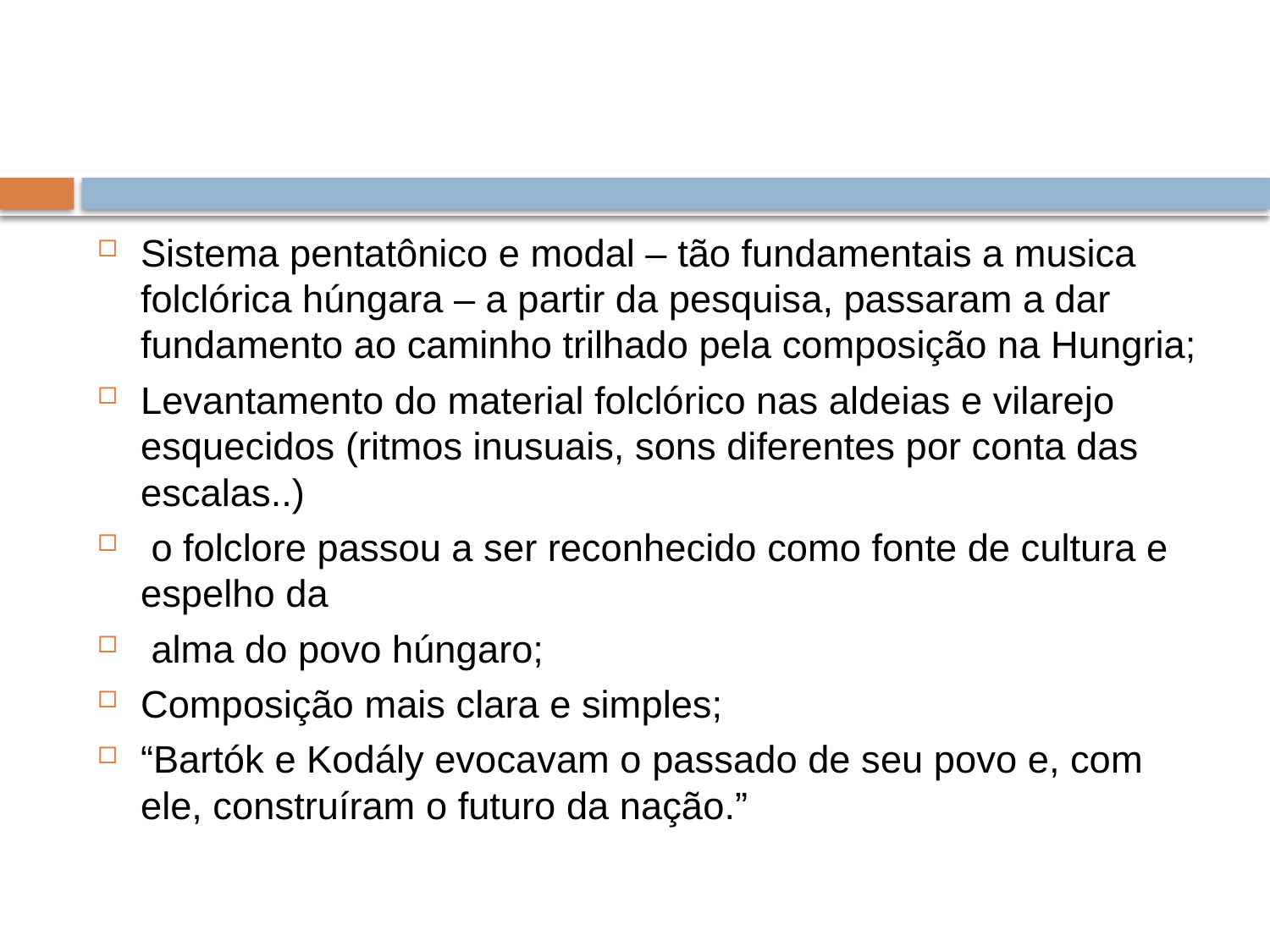

#
Sistema pentatônico e modal – tão fundamentais a musica folclórica húngara – a partir da pesquisa, passaram a dar fundamento ao caminho trilhado pela composição na Hungria;
Levantamento do material folclórico nas aldeias e vilarejo esquecidos (ritmos inusuais, sons diferentes por conta das escalas..)
 o folclore passou a ser reconhecido como fonte de cultura e espelho da
 alma do povo húngaro;
Composição mais clara e simples;
“Bartók e Kodály evocavam o passado de seu povo e, com ele, construíram o futuro da nação.”